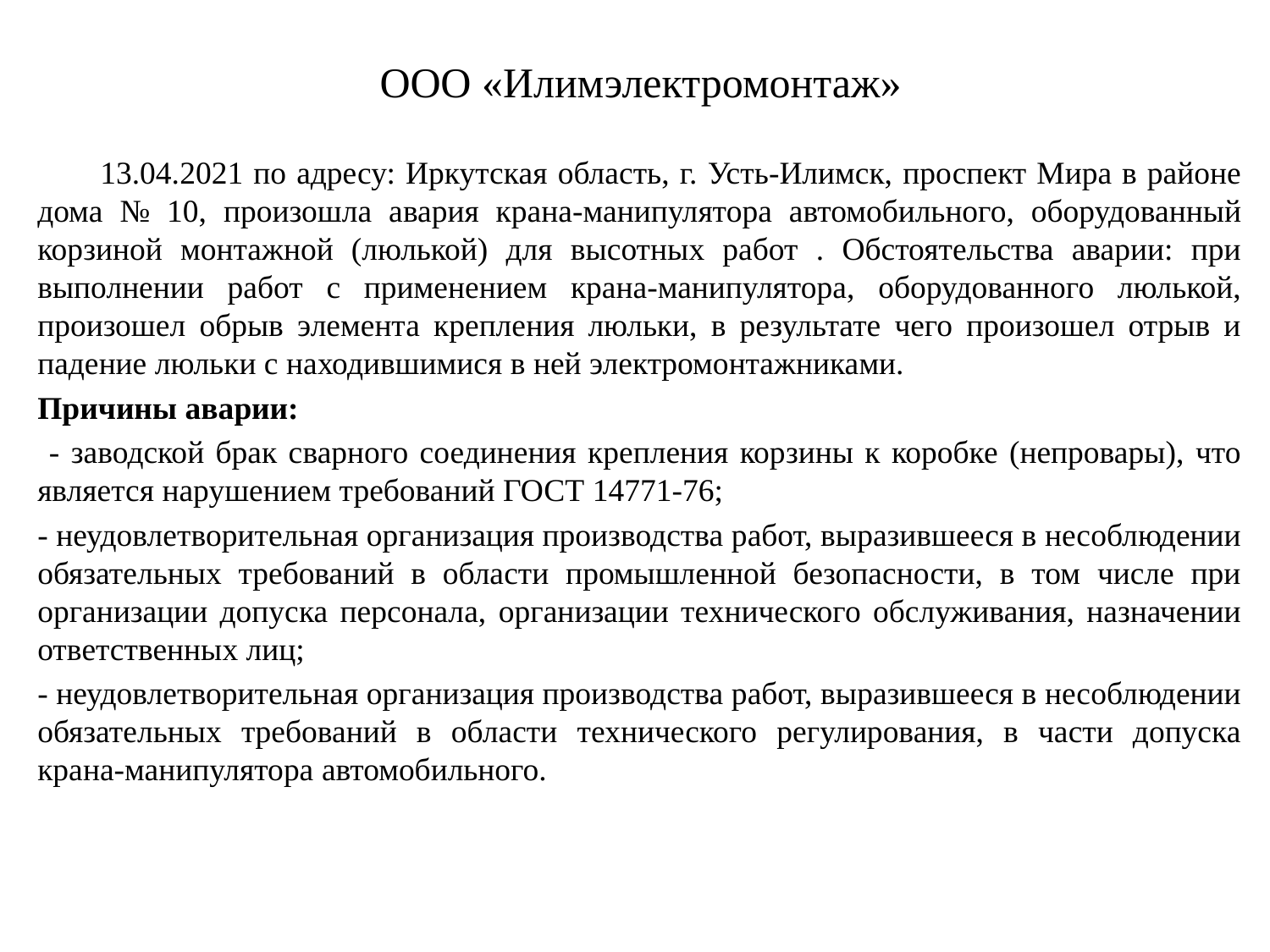

# ООО «Илимэлектромонтаж»
13.04.2021 по адресу: Иркутская область, г. Усть-Илимск, проспект Мира в районе дома № 10, произошла авария крана-манипулятора автомобильного, оборудованный корзиной монтажной (люлькой) для высотных работ . Обстоятельства аварии: при выполнении работ с применением крана-манипулятора, оборудованного люлькой, произошел обрыв элемента крепления люльки, в результате чего произошел отрыв и падение люльки с находившимися в ней электромонтажниками.
Причины аварии:
 - заводской брак сварного соединения крепления корзины к коробке (непровары), что является нарушением требований ГОСТ 14771-76;
- неудовлетворительная организация производства работ, выразившееся в несоблюдении обязательных требований в области промышленной безопасности, в том числе при организации допуска персонала, организации технического обслуживания, назначении ответственных лиц;
- неудовлетворительная организация производства работ, выразившееся в несоблюдении обязательных требований в области технического регулирования, в части допуска крана-манипулятора автомобильного.